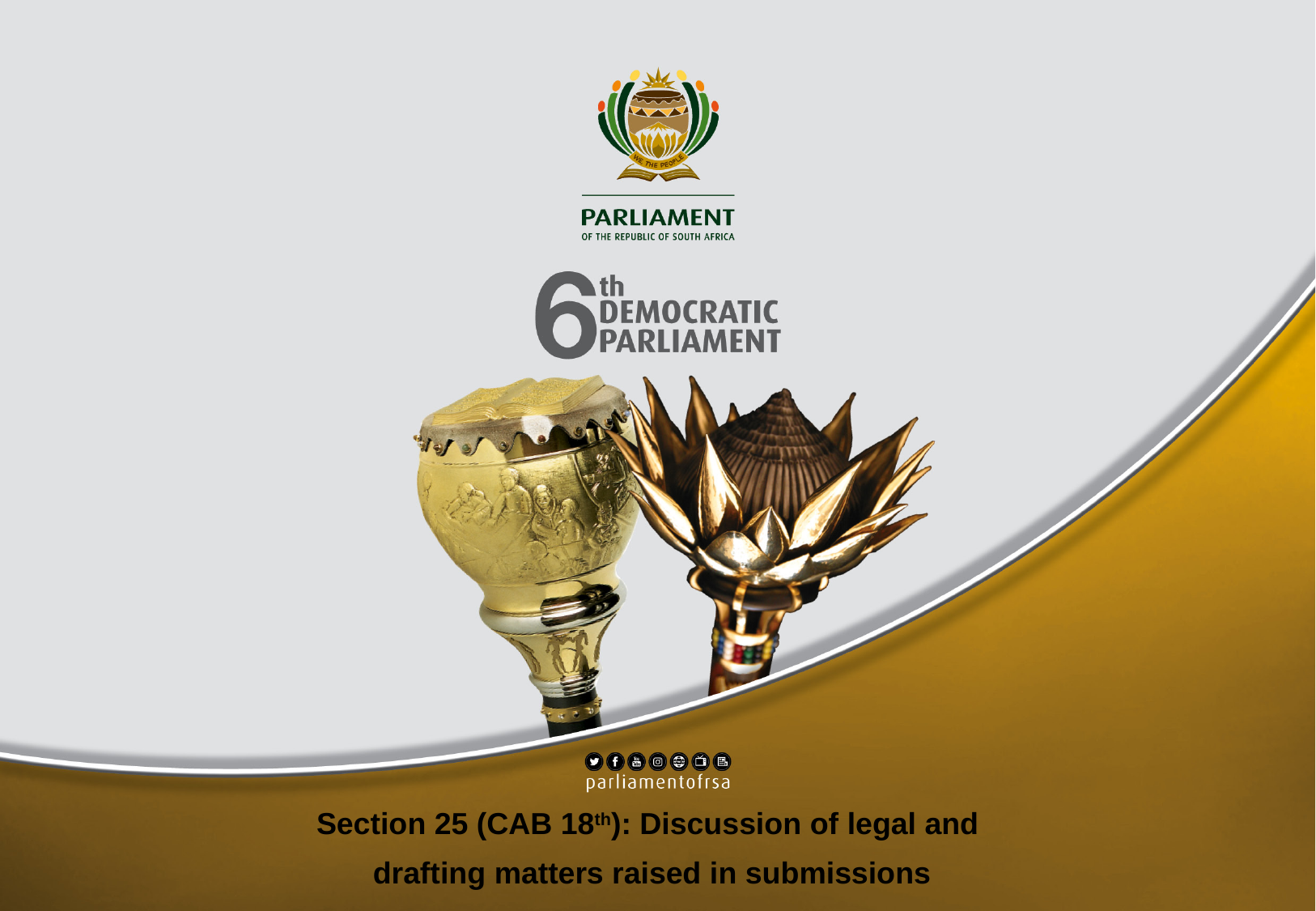

Section 25 (CAB 18th): Discussion of legal and
drafting matters raised in submissions